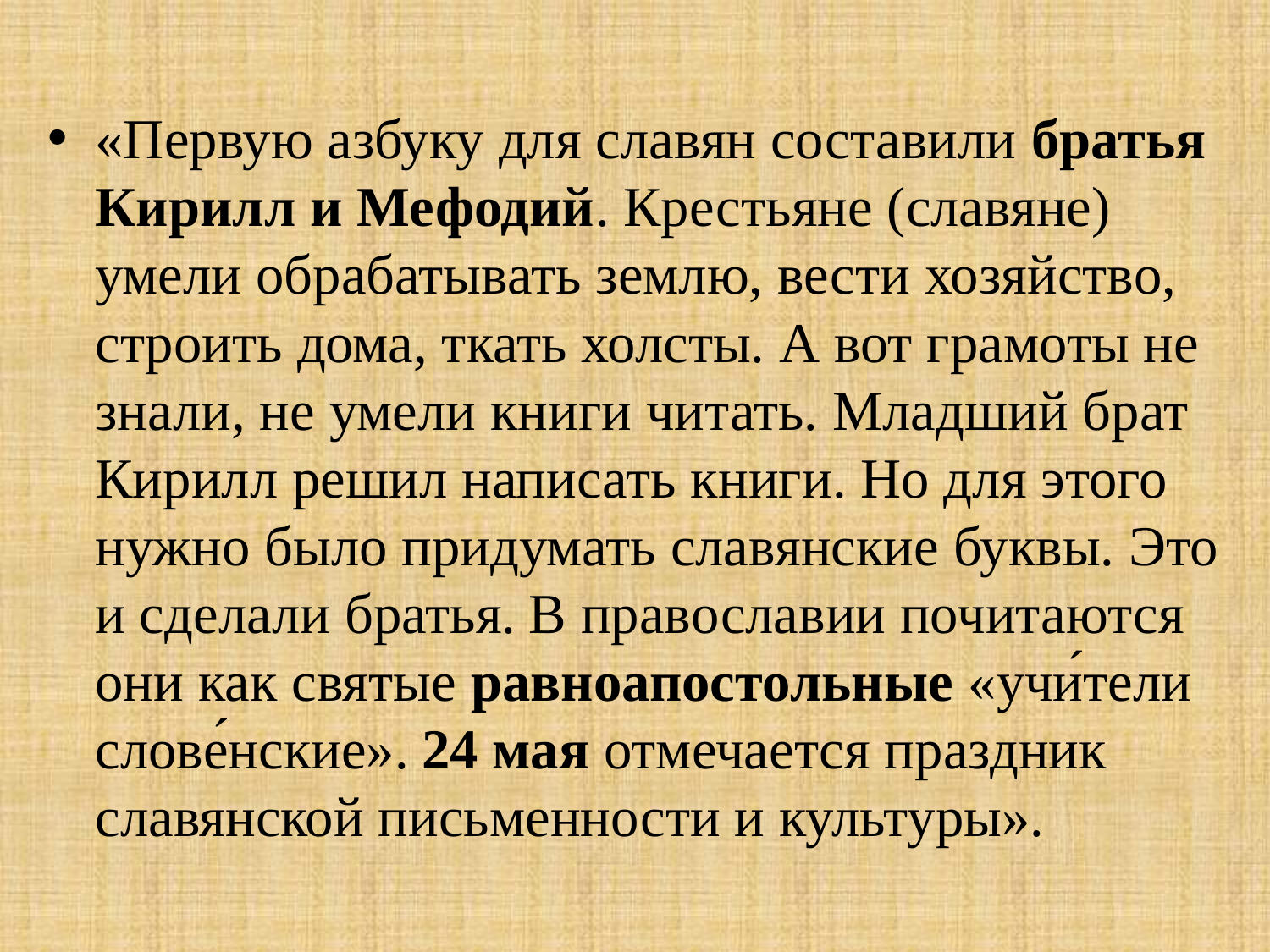

«Первую азбуку для славян составили братья Кирилл и Мефодий. Крестьяне (славяне) умели обрабатывать землю, вести хозяйство, строить дома, ткать холсты. А вот грамоты не знали, не умели книги читать. Младший брат Кирилл решил написать книги. Но для этого нужно было придумать славянские буквы. Это и сделали братья. В православии почитаются они как святые равноапостольные «учи́тели слове́нские». 24 мая отмечается праздник славянской письменности и культуры».